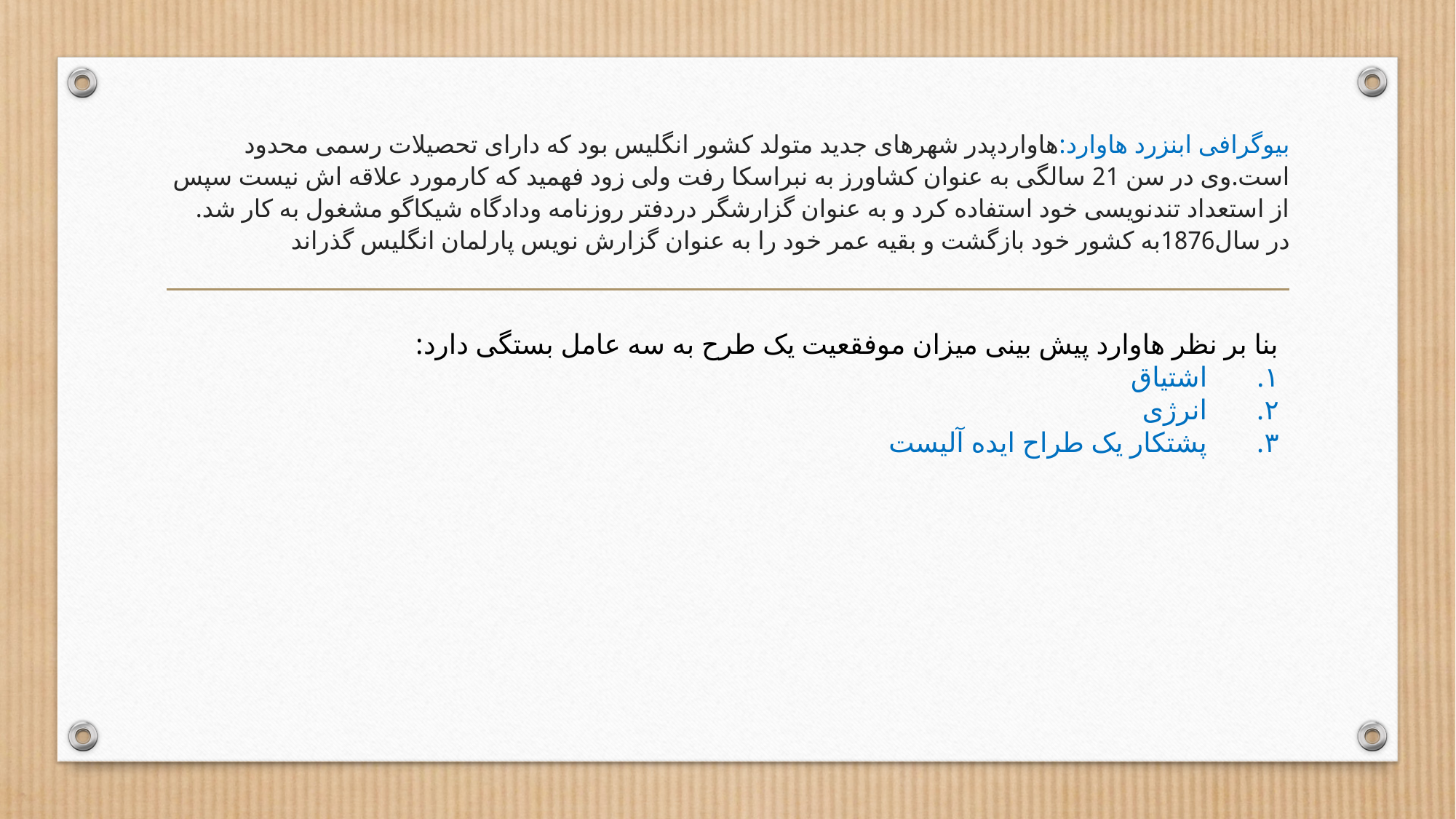

# بیوگرافی ابنزرد هاوارد:هاواردپدر شهرهای جدید متولد کشور انگلیس بود که دارای تحصیلات رسمی محدود است.وی در سن 21 سالگی به عنوان کشاورز به نبراسکا رفت ولی زود فهمید که کارمورد علاقه اش نیست سپس از استعداد تندنویسی خود استفاده کرد و به عنوان گزارشگر دردفتر روزنامه ودادگاه شیکاگو مشغول به کار شد. در سال1876به کشور خود بازگشت و بقیه عمر خود را به عنوان گزارش نویس پارلمان انگلیس گذراند
بنا بر نظر هاوارد پیش بینی میزان موفقعیت یک طرح به سه عامل بستگی دارد:
۱.       اشتیاق
۲.       انرژی
۳.       پشتکار یک طراح ایده آلیست